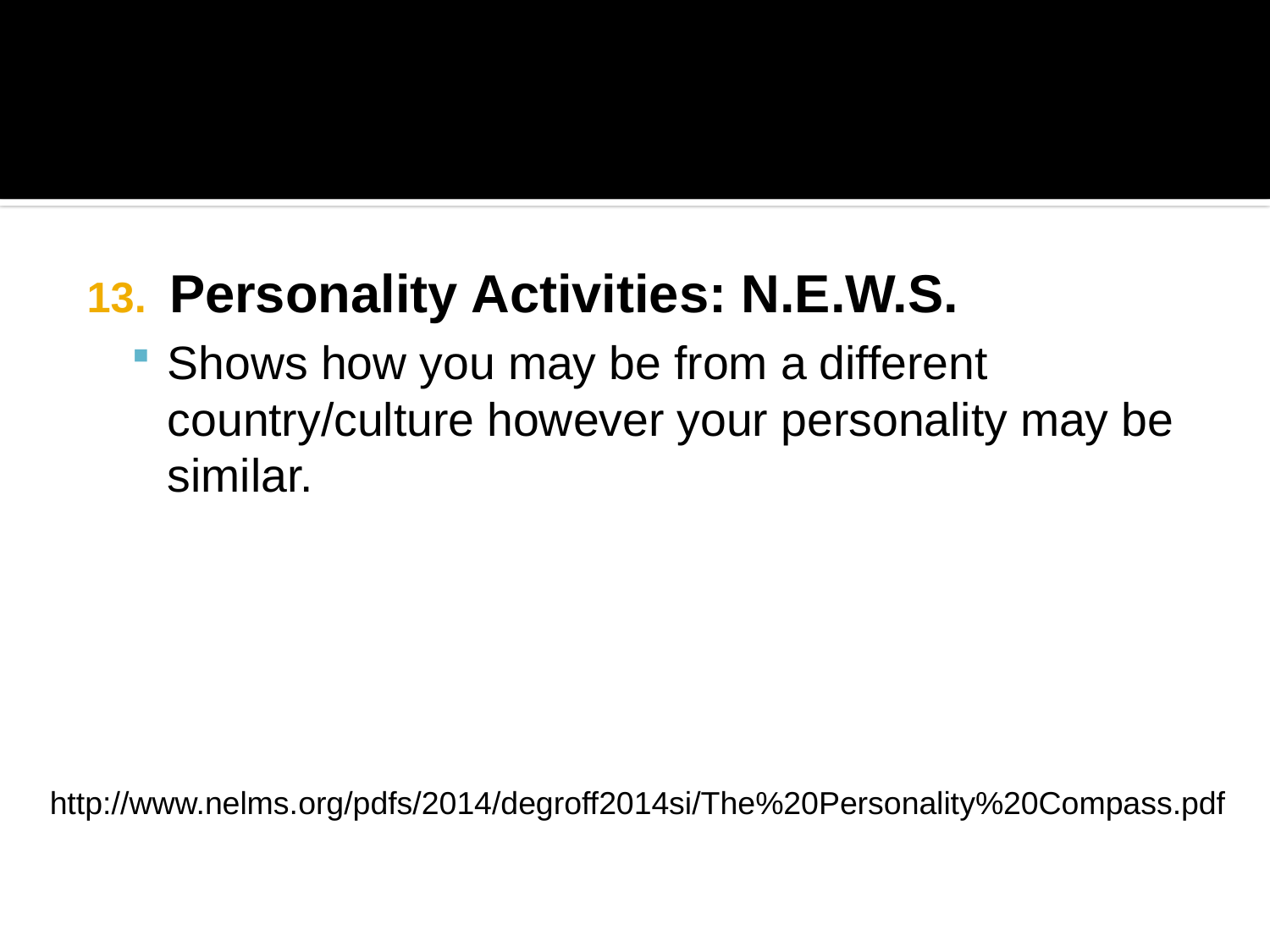

#
 Personality Activities: N.E.W.S.
Shows how you may be from a different country/culture however your personality may be similar.

http://www.nelms.org/pdfs/2014/degroff2014si/The%20Personality%20Compass.pdf